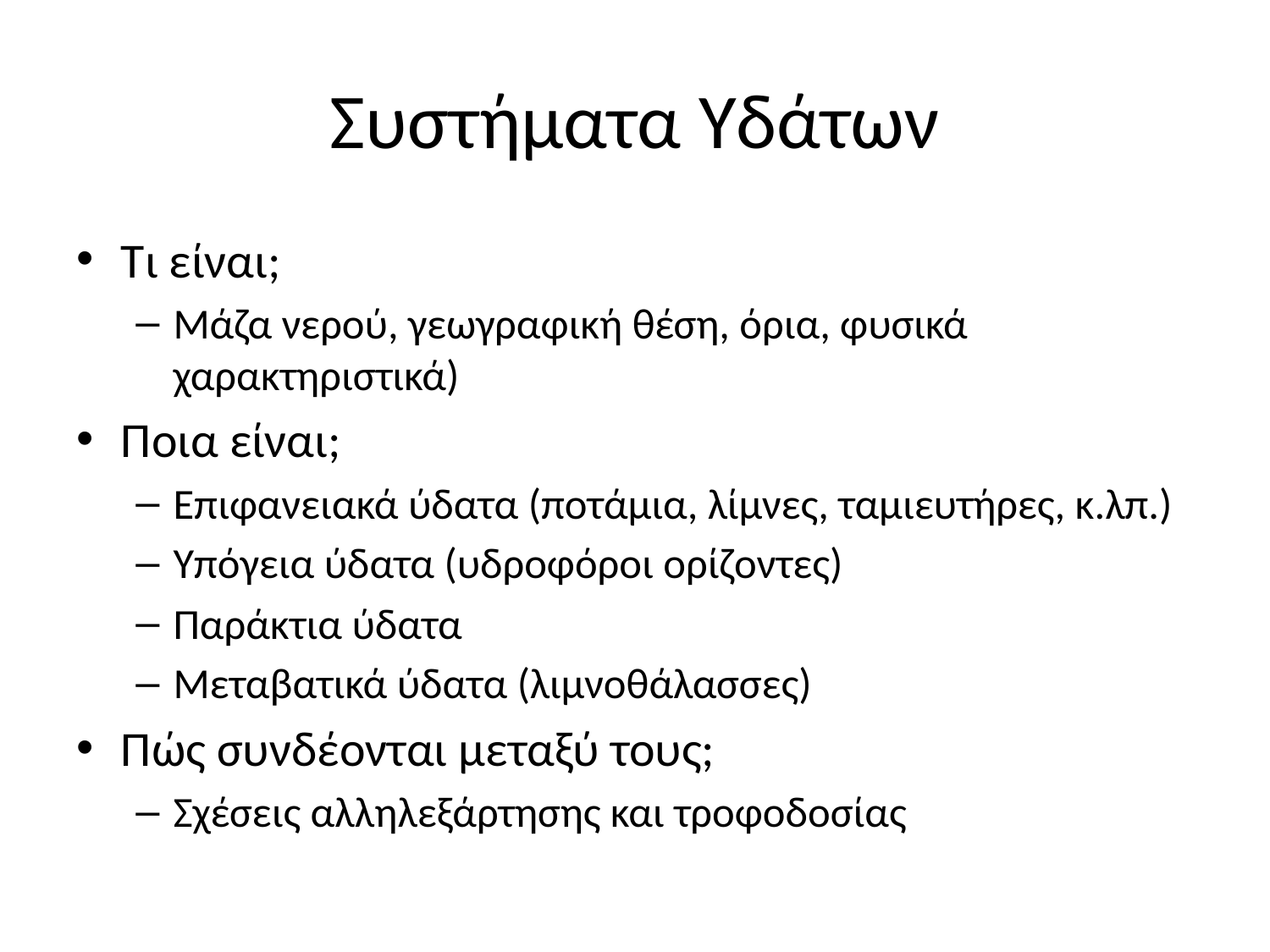

# Συστήματα Υδάτων
Τι είναι;
Μάζα νερού, γεωγραφική θέση, όρια, φυσικά χαρακτηριστικά)
Ποια είναι;
Επιφανειακά ύδατα (ποτάμια, λίμνες, ταμιευτήρες, κ.λπ.)
Υπόγεια ύδατα (υδροφόροι ορίζοντες)
Παράκτια ύδατα
Μεταβατικά ύδατα (λιμνοθάλασσες)
Πώς συνδέονται μεταξύ τους;
Σχέσεις αλληλεξάρτησης και τροφοδοσίας